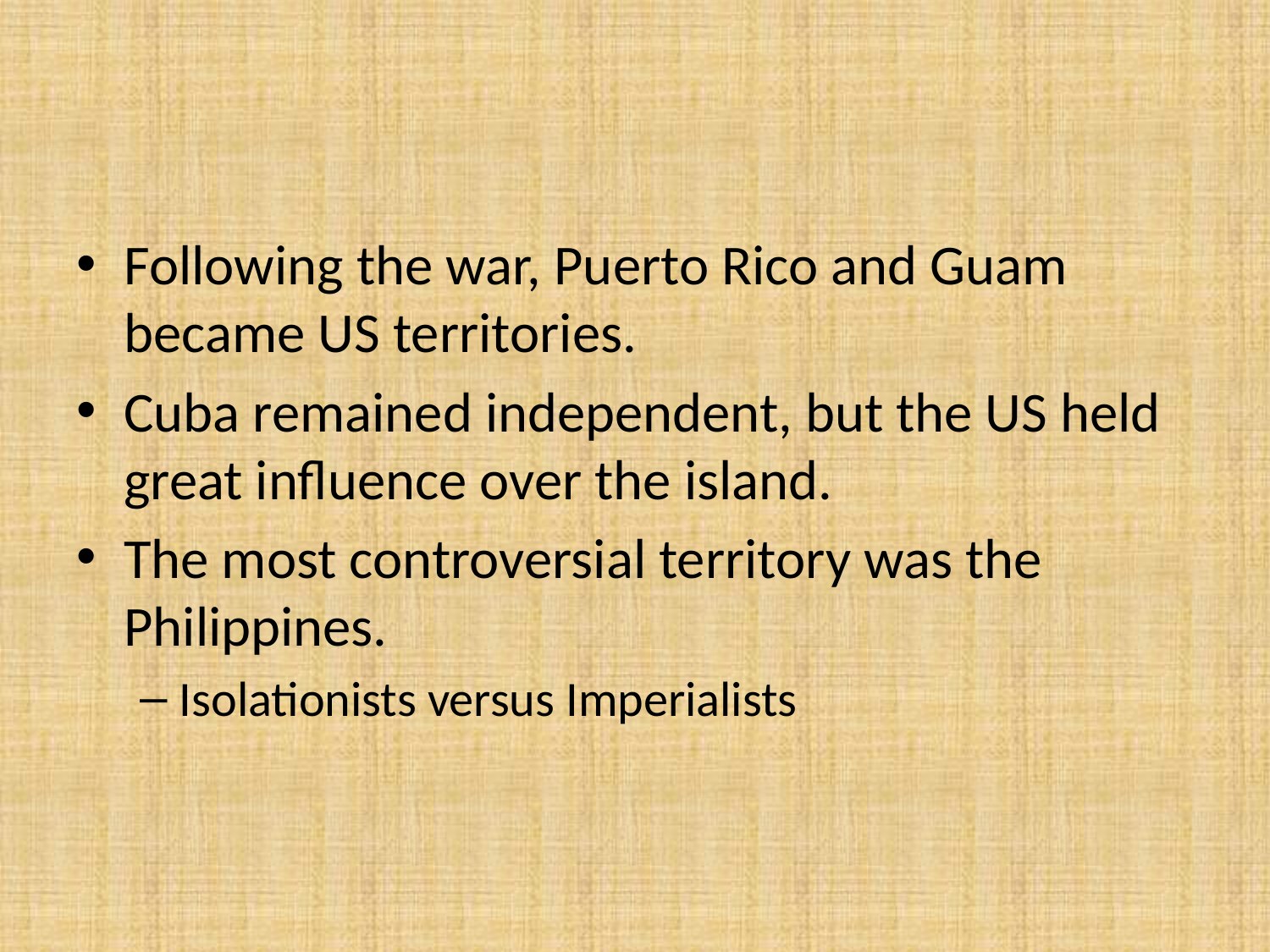

#
Following the war, Puerto Rico and Guam became US territories.
Cuba remained independent, but the US held great influence over the island.
The most controversial territory was the Philippines.
Isolationists versus Imperialists